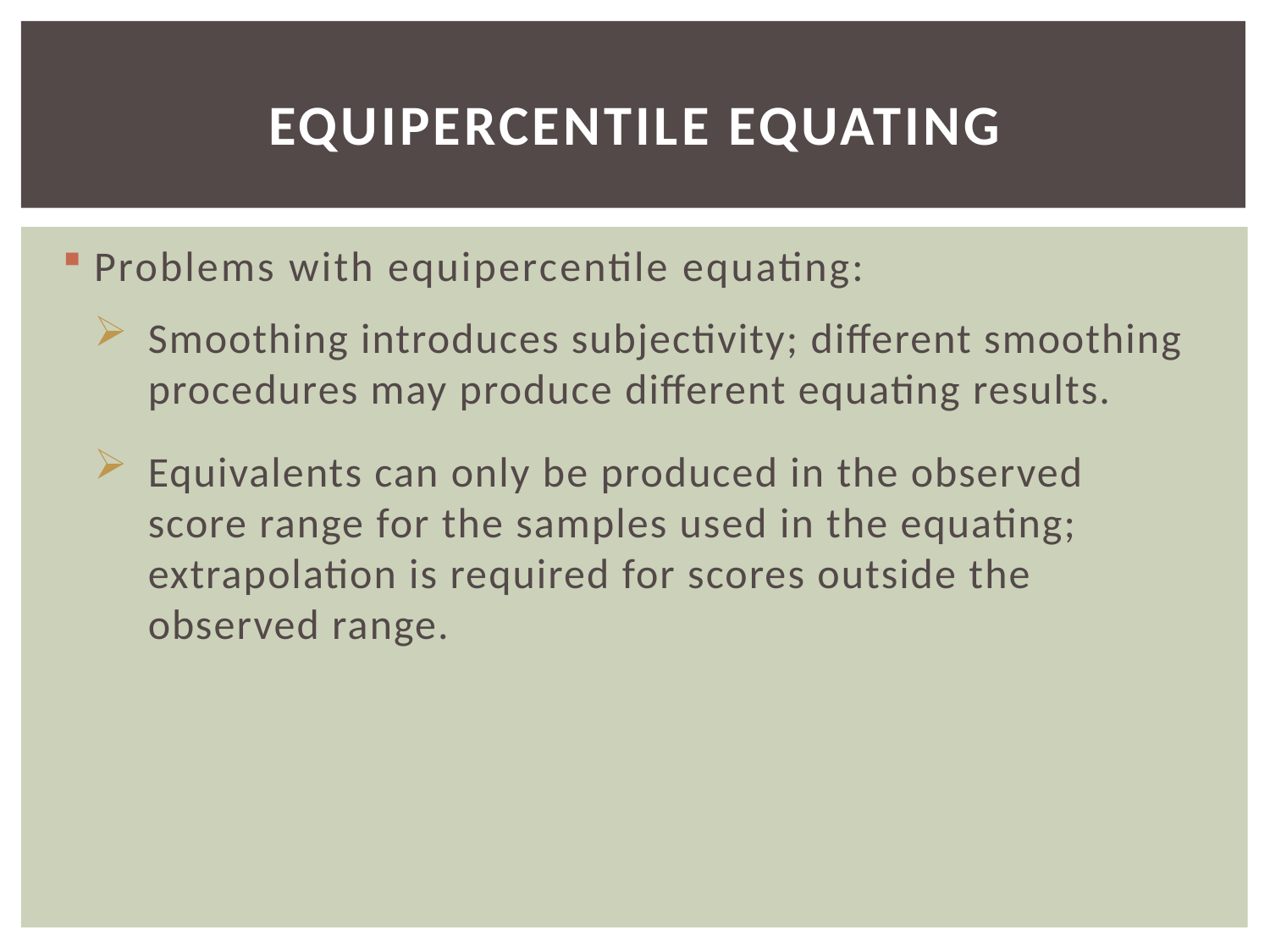

# Equipercentile Equating
Problems with equipercentile equating:
Smoothing introduces subjectivity; different smoothing procedures may produce different equating results.
Equivalents can only be produced in the observed score range for the samples used in the equating; extrapolation is required for scores outside the observed range.